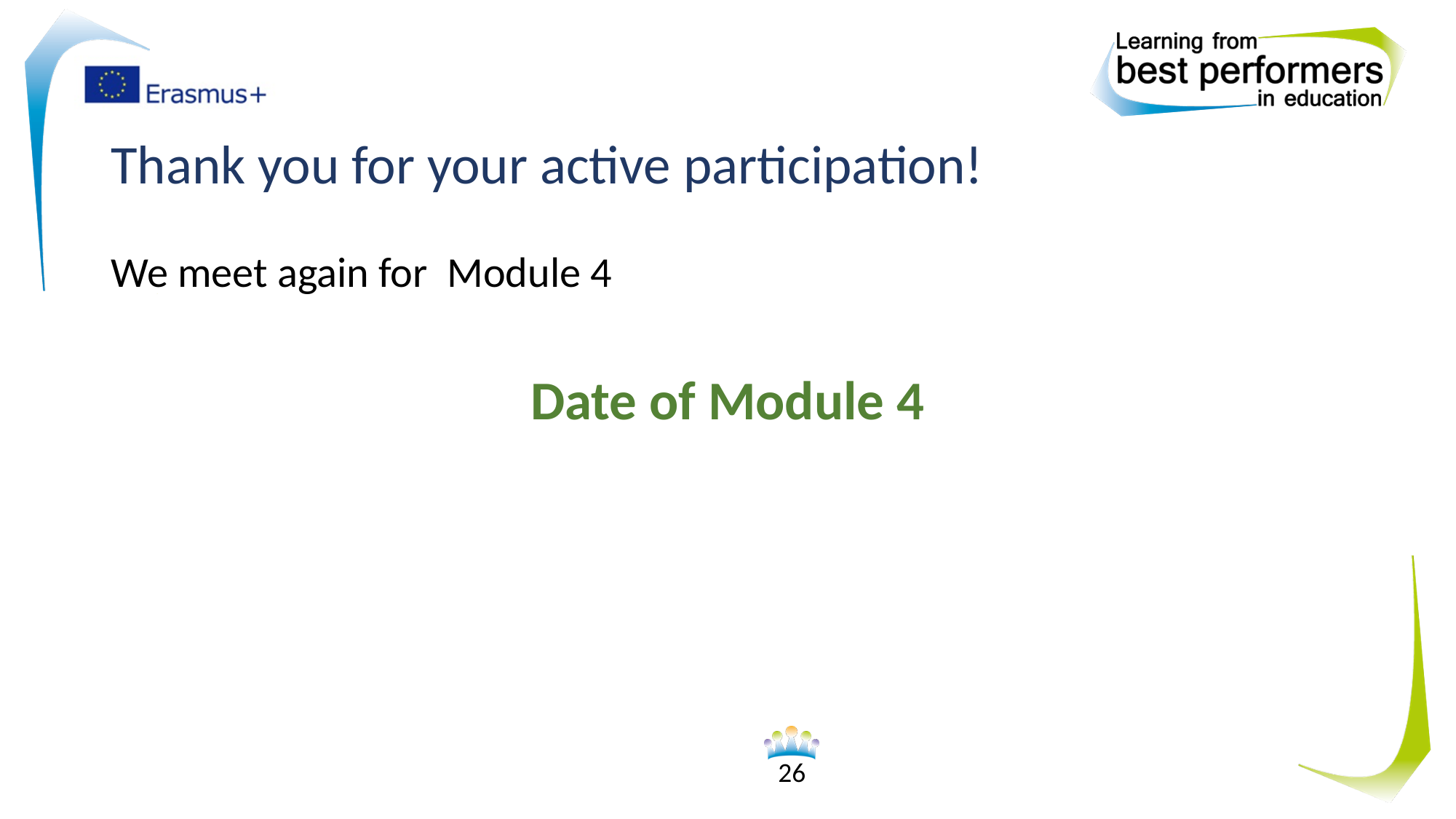

# Thank you for your active participation!
We meet again for  Module 4

Date of Module 4
26